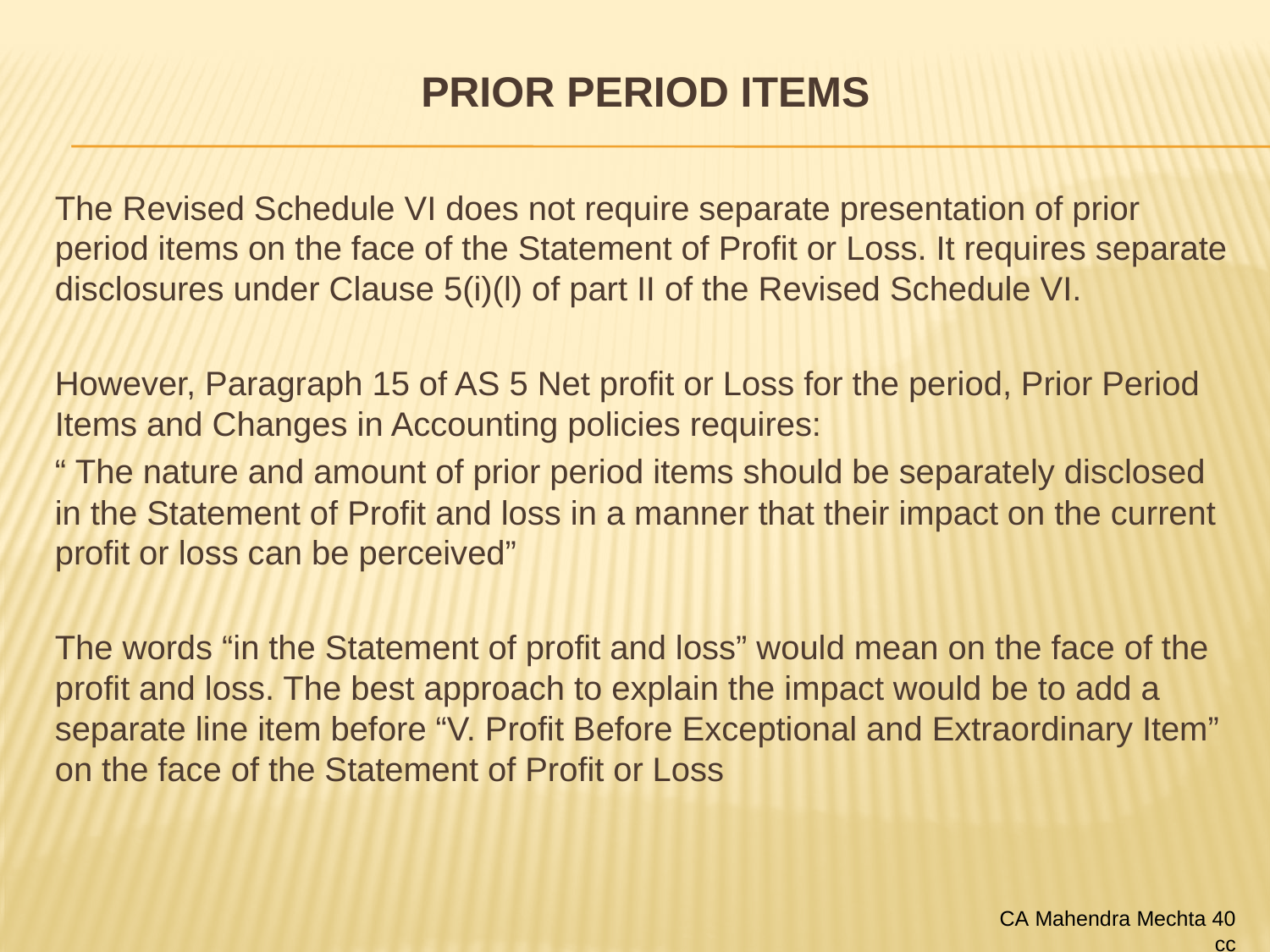

# Prior period items
The Revised Schedule VI does not require separate presentation of prior period items on the face of the Statement of Profit or Loss. It requires separate disclosures under Clause 5(i)(l) of part II of the Revised Schedule VI.

However, Paragraph 15 of AS 5 Net profit or Loss for the period, Prior Period Items and Changes in Accounting policies requires:
“ The nature and amount of prior period items should be separately disclosed in the Statement of Profit and loss in a manner that their impact on the current profit or loss can be perceived”

The words “in the Statement of profit and loss” would mean on the face of the profit and loss. The best approach to explain the impact would be to add a separate line item before “V. Profit Before Exceptional and Extraordinary Item” on the face of the Statement of Profit or Loss

CA Mahendra Mechta 40cc